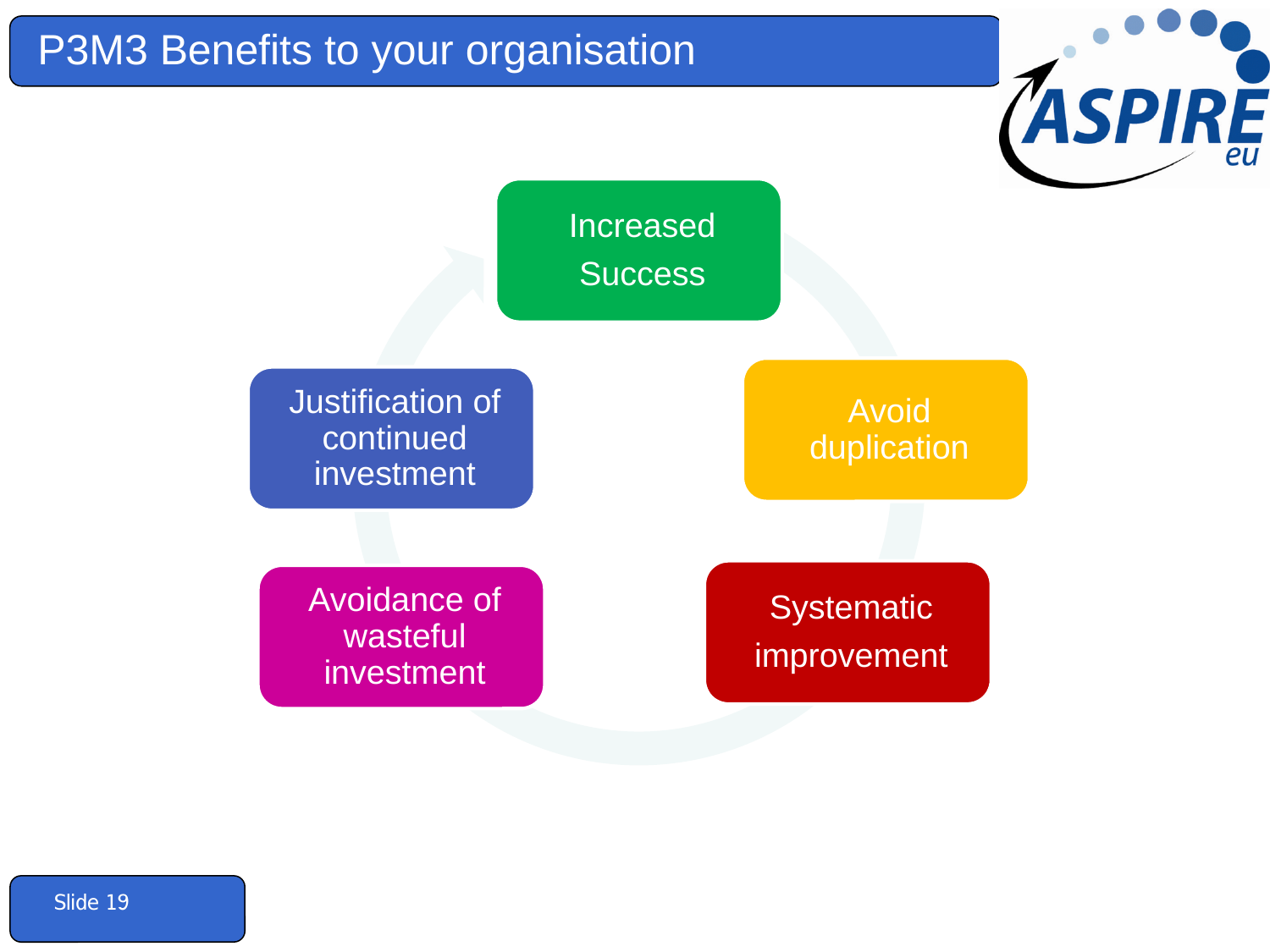

# P3M3 Benefits to your organisation
Increased
Success
Avoid duplication
Avoidance of wasteful investment
Justification of continued investment
Systematic
improvement